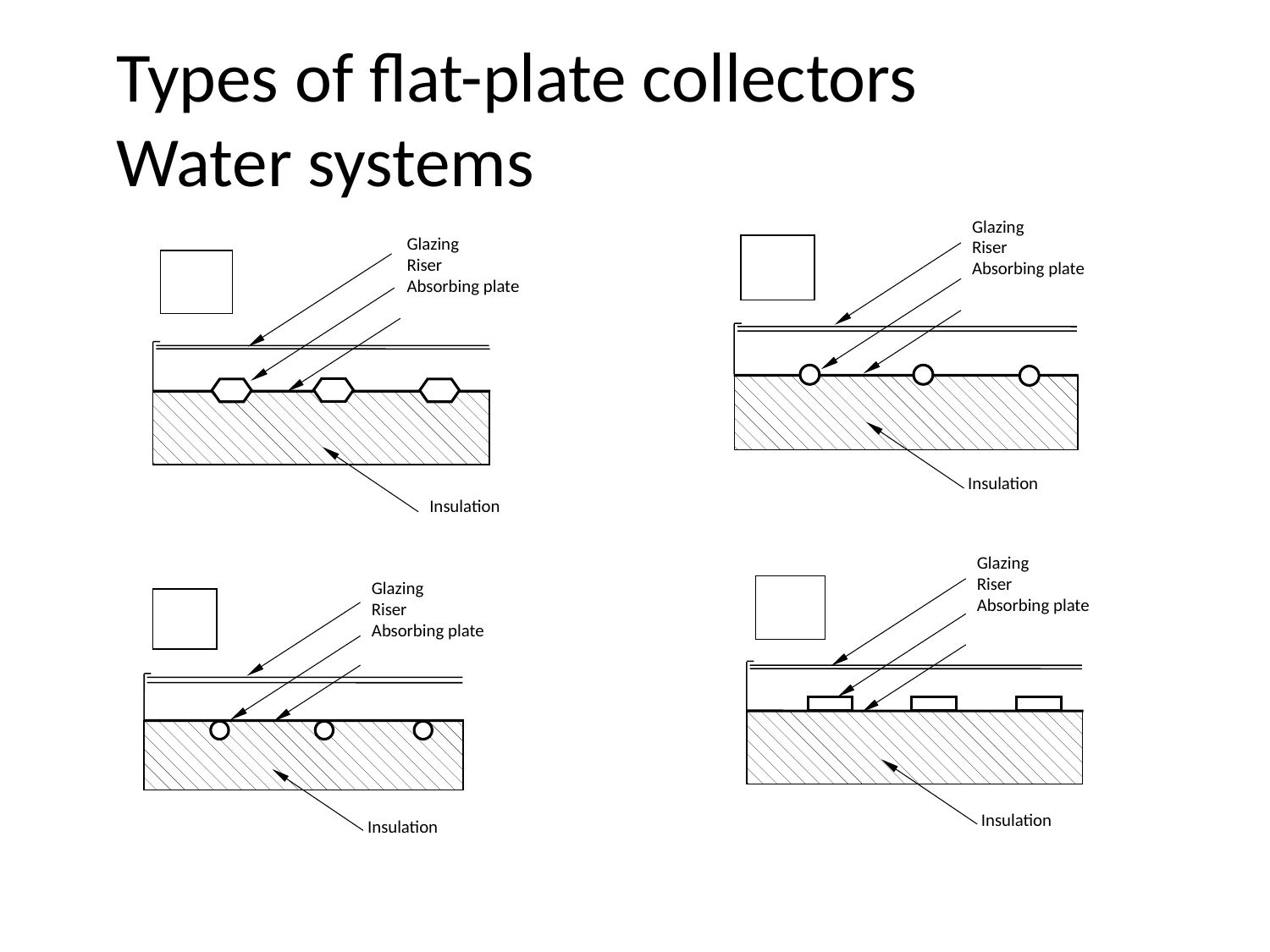

# Types of flat-plate collectors Water systems

Glazing
Riser
Absorbing plate

Insulation
C

Glazing
Riser
Absorbing plate

Insulation
A

Glazing
Riser
Absorbing plate

Insulation
D

Glazing
Riser
Absorbing plate

Insulation
B